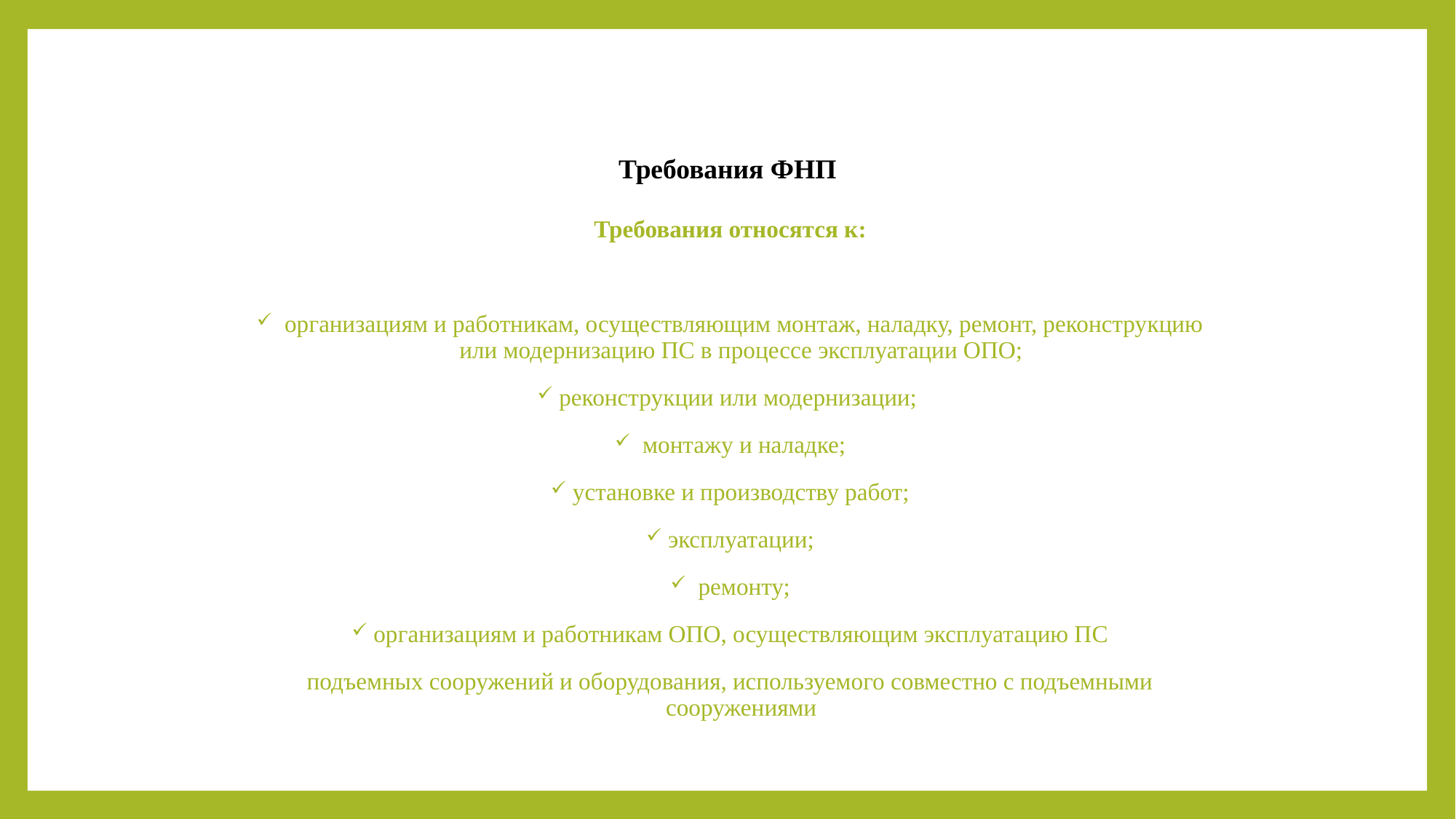

# Требования ФНП
Требования относятся к:

 организациям и работникам, осуществляющим монтаж, наладку, ремонт, реконструкцию или модернизацию ПС в процессе эксплуатации ОПО;
реконструкции или модернизации;
 монтажу и наладке;
установке и производству работ;
эксплуатации;
 ремонту;
организациям и работникам ОПО, осуществляющим эксплуатацию ПС
подъемных сооружений и оборудования, используемого совместно с подъемными сооружениями